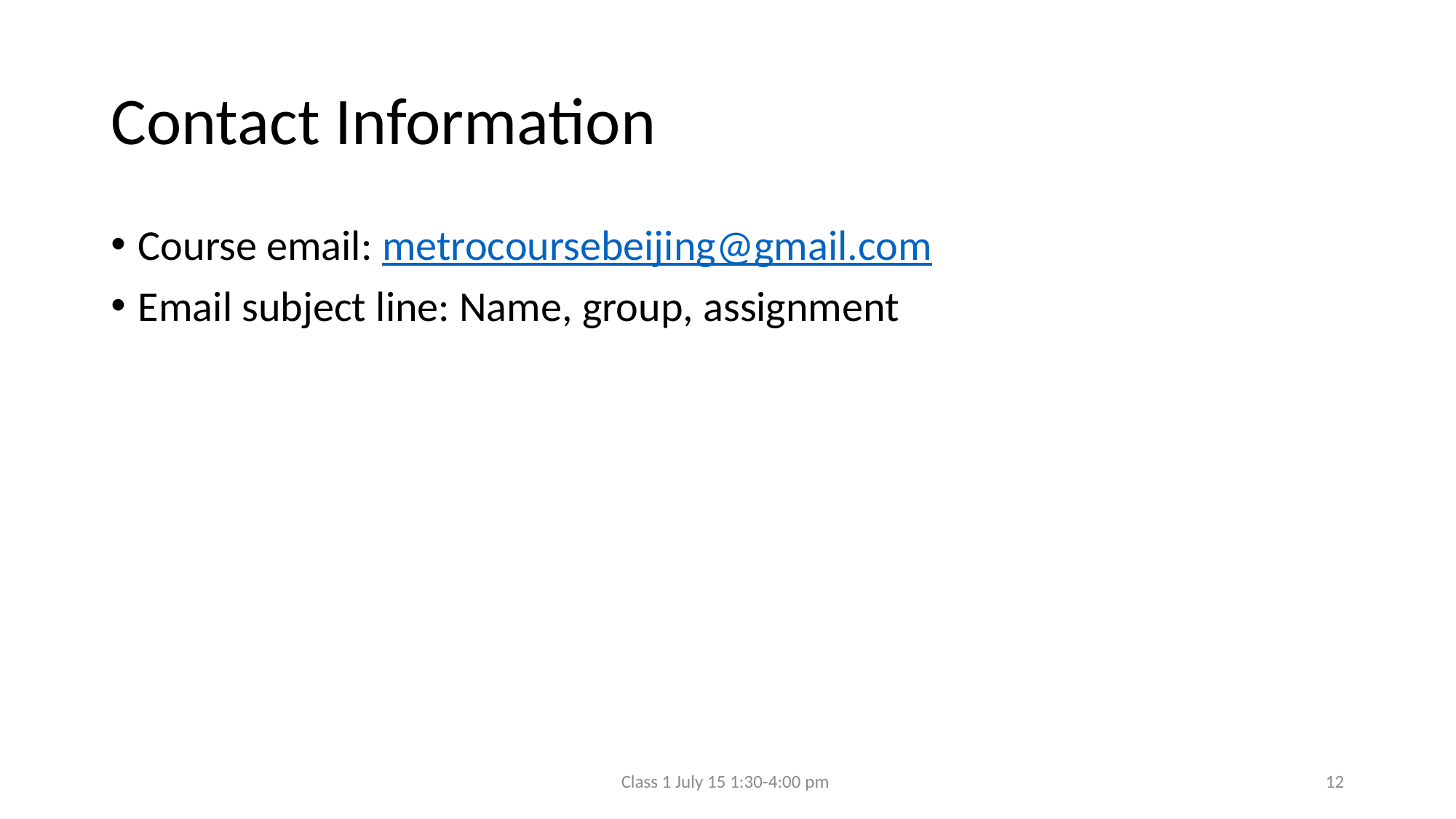

# Contact Information
Course email: metrocoursebeijing@gmail.com
Email subject line: Name, group, assignment
Class 1 July 15 1:30-4:00 pm
12